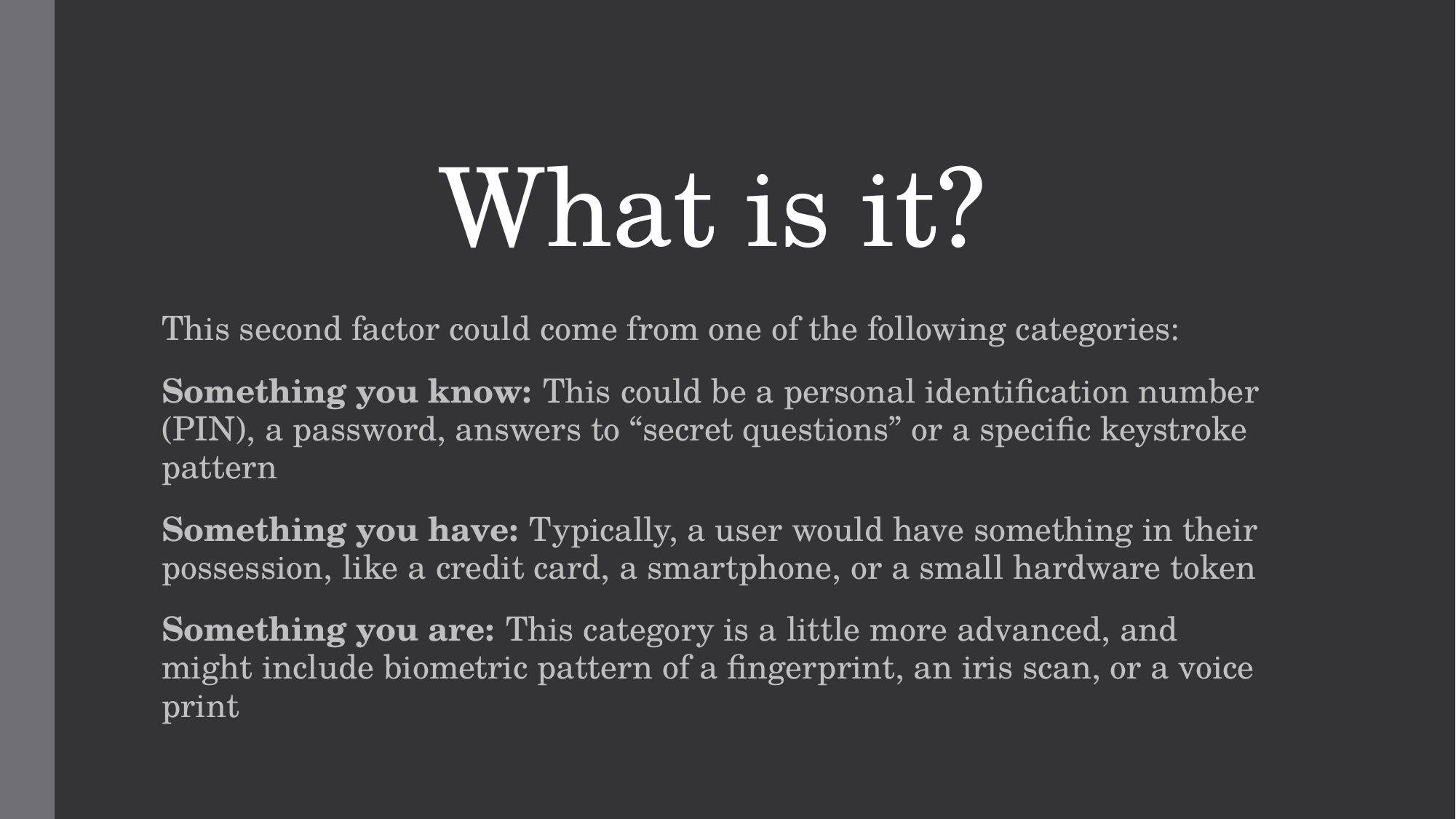

# What is it?
This second factor could come from one of the following categories:
Something you know: This could be a personal identification number (PIN), a password, answers to “secret questions” or a specific keystroke pattern
Something you have: Typically, a user would have something in their possession, like a credit card, a smartphone, or a small hardware token
Something you are: This category is a little more advanced, and might include biometric pattern of a fingerprint, an iris scan, or a voice print